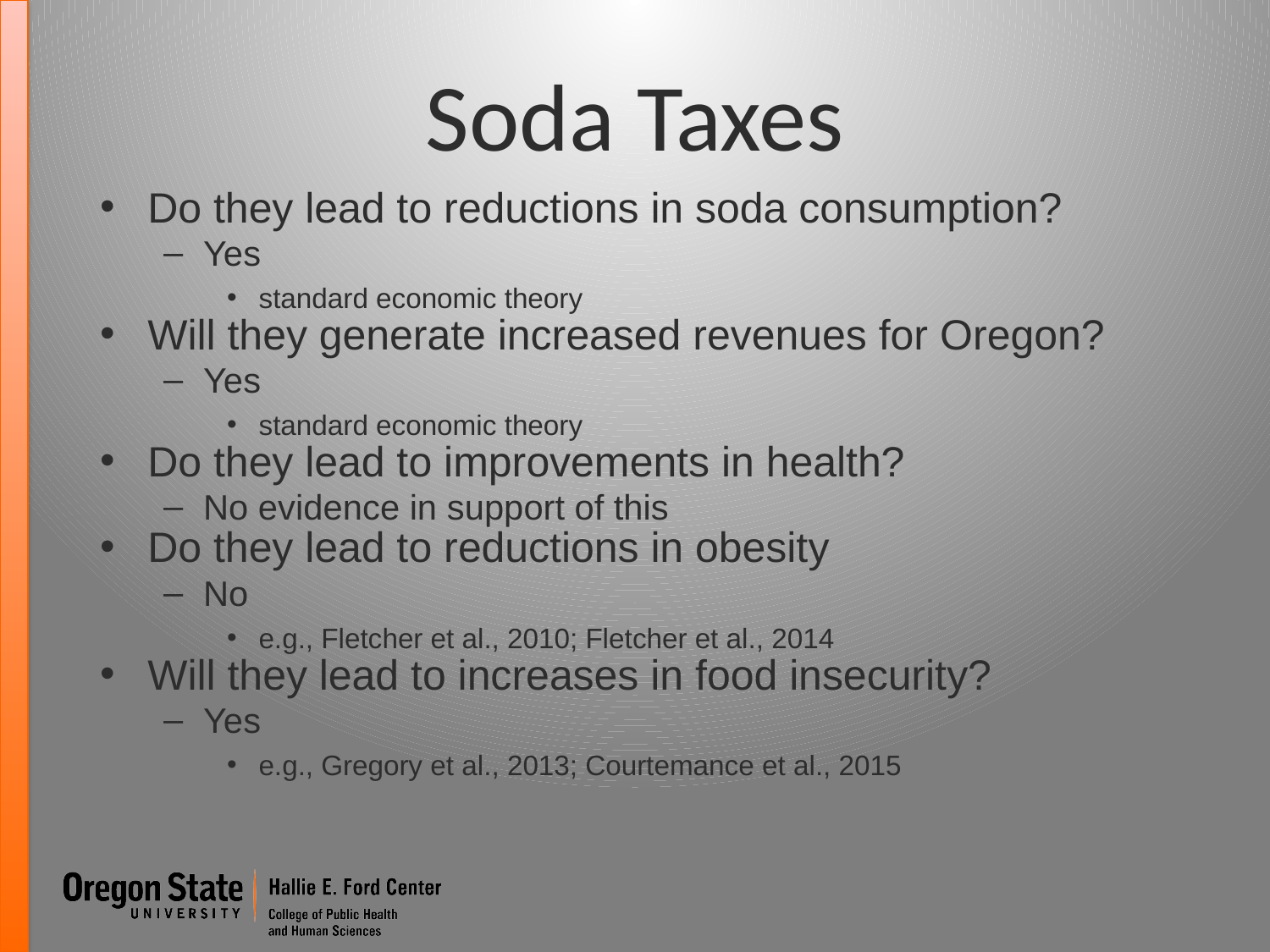

# Soda Taxes
Do they lead to reductions in soda consumption?
Yes
standard economic theory
Will they generate increased revenues for Oregon?
Yes
standard economic theory
Do they lead to improvements in health?
No evidence in support of this
Do they lead to reductions in obesity
No
e.g., Fletcher et al., 2010; Fletcher et al., 2014
Will they lead to increases in food insecurity?
Yes
e.g., Gregory et al., 2013; Courtemance et al., 2015